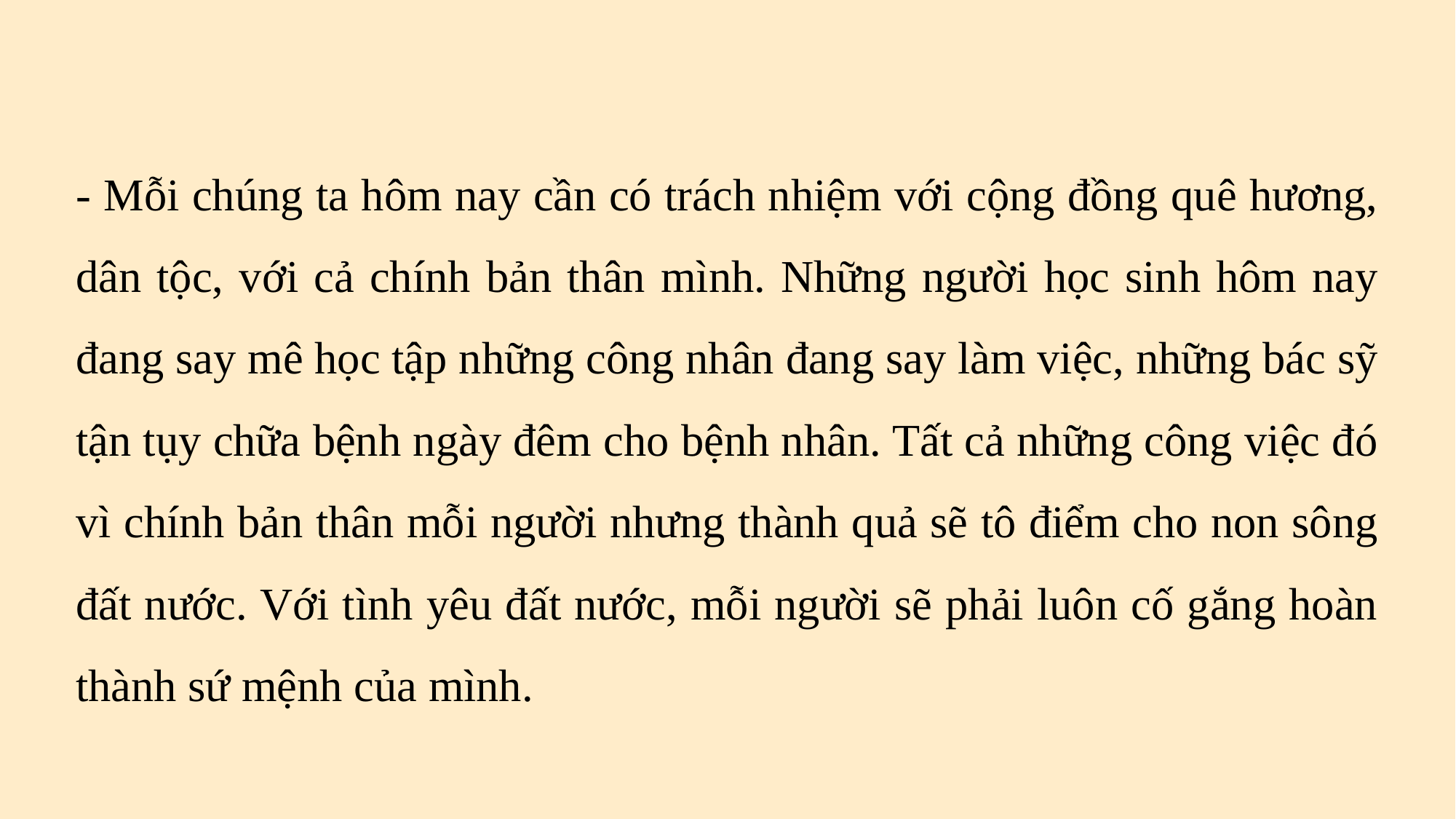

- Mỗi chúng ta hôm nay cần có trách nhiệm với cộng đồng quê hương, dân tộc, với cả chính bản thân mình. Những người học sinh hôm nay đang say mê học tập những công nhân đang say làm việc, những bác sỹ tận tụy chữa bệnh ngày đêm cho bệnh nhân. Tất cả những công việc đó vì chính bản thân mỗi người nhưng thành quả sẽ tô điểm cho non sông đất nước. Với tình yêu đất nước, mỗi người sẽ phải luôn cố gắng hoàn thành sứ mệnh của mình.